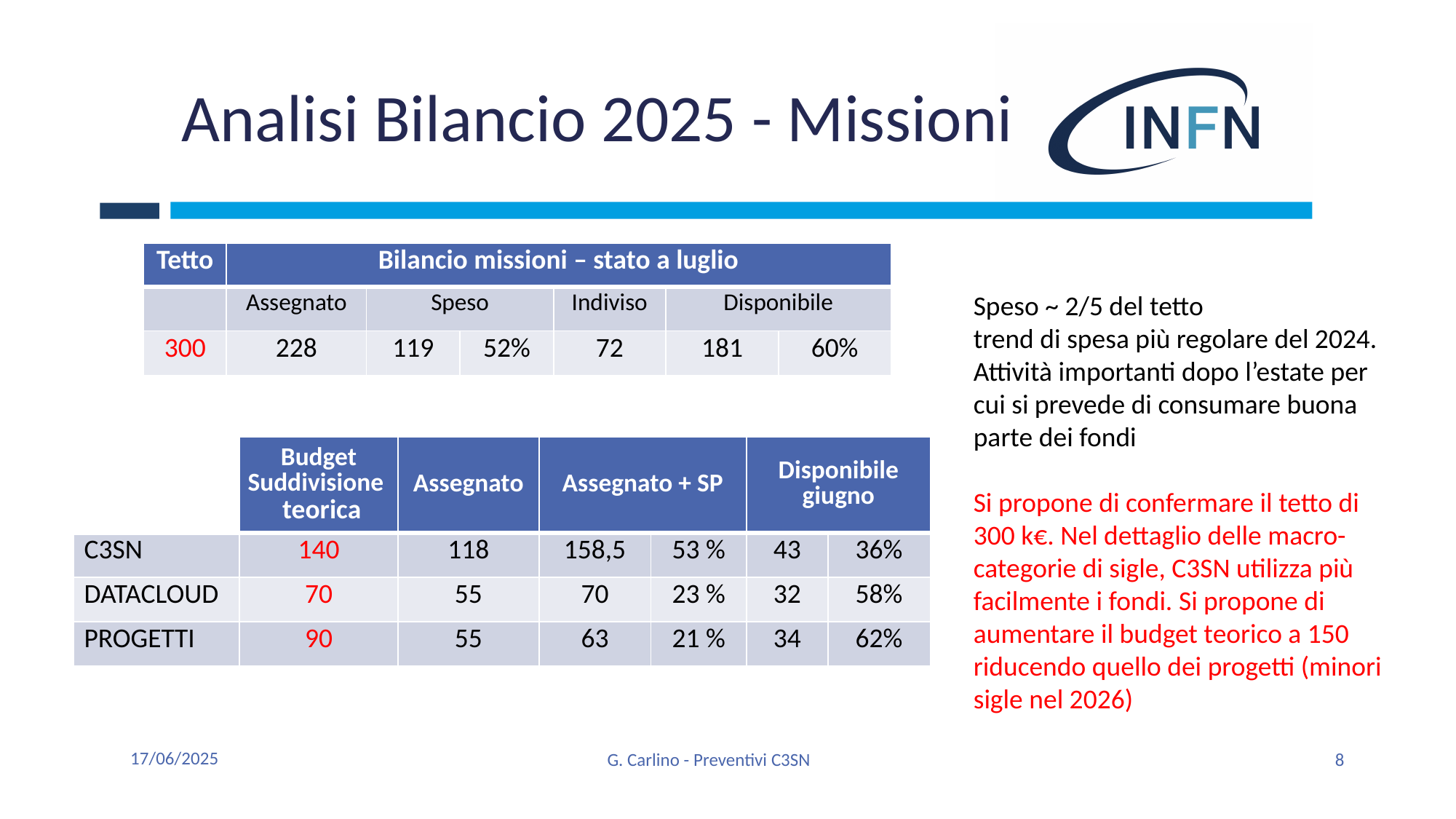

# Analisi Bilancio 2025 - Missioni
| Tetto | Bilancio missioni – stato a luglio |  |  |  |  |  |
| --- | --- | --- | --- | --- | --- | --- |
|  | Assegnato | Speso |  | Indiviso | Disponibile |  |
| 300 | 228 | 119 | 52% | 72 | 181 | 60% |
Speso ~ 2/5 del tetto
trend di spesa più regolare del 2024. Attività importanti dopo l’estate per cui si prevede di consumare buona parte dei fondi

Si propone di confermare il tetto di 300 k€. Nel dettaglio delle macro-categorie di sigle, C3SN utilizza più facilmente i fondi. Si propone di aumentare il budget teorico a 150 riducendo quello dei progetti (minori sigle nel 2026)
|  | Budget Suddivisione teorica | Assegnato | Assegnato + SP |  | Disponibile giugno |  |
| --- | --- | --- | --- | --- | --- | --- |
| C3SN | 140 | 118 | 158,5 | 53 % | 43 | 36% |
| DATACLOUD | 70 | 55 | 70 | 23 % | 32 | 58% |
| PROGETTI | 90 | 55 | 63 | 21 % | 34 | 62% |
17/06/2025
G. Carlino - Preventivi C3SN
8